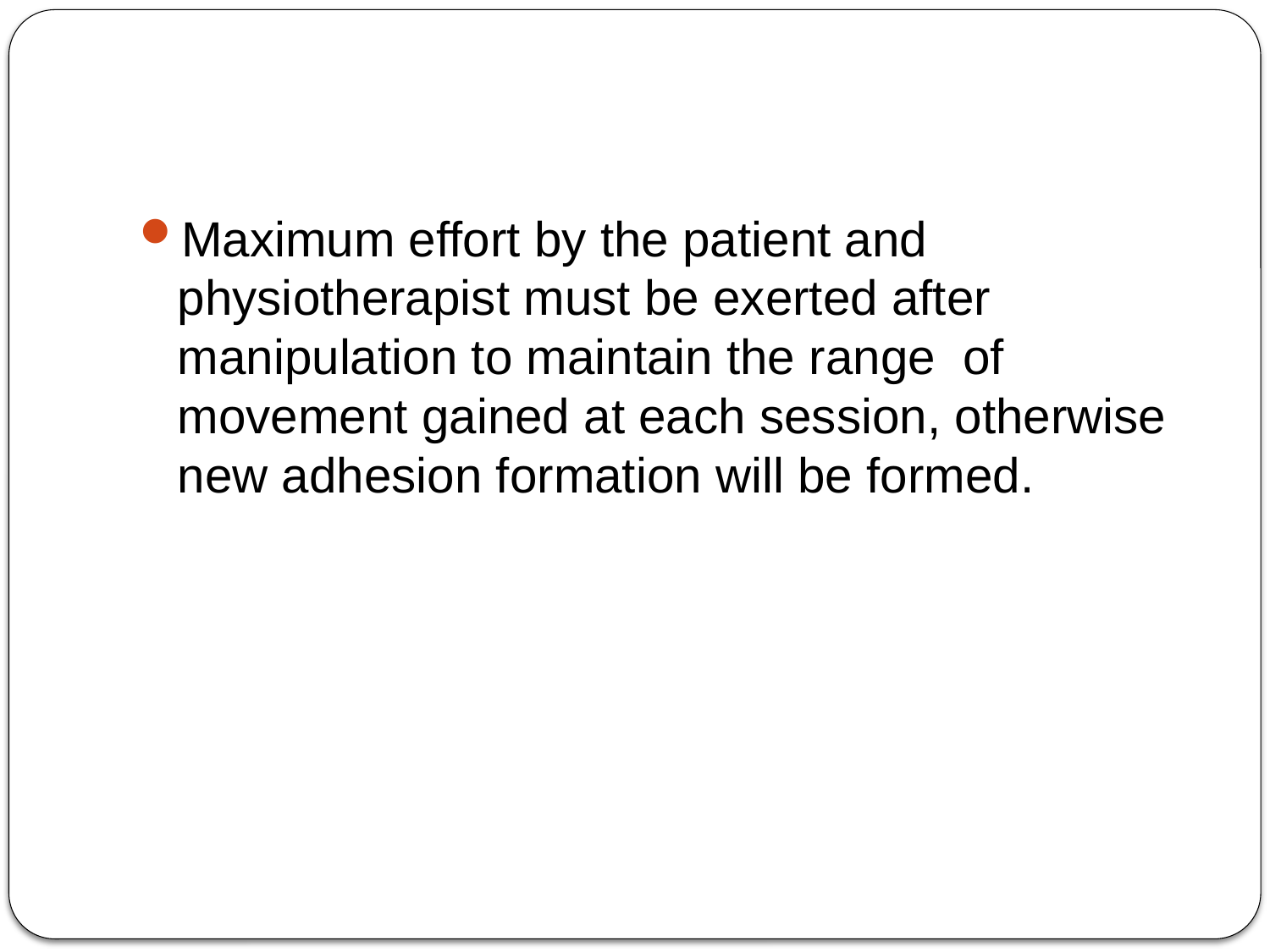

#
Maximum effort by the patient and physiotherapist must be exerted after manipulation to maintain the range  of movement gained at each session, otherwise new adhesion formation will be formed.